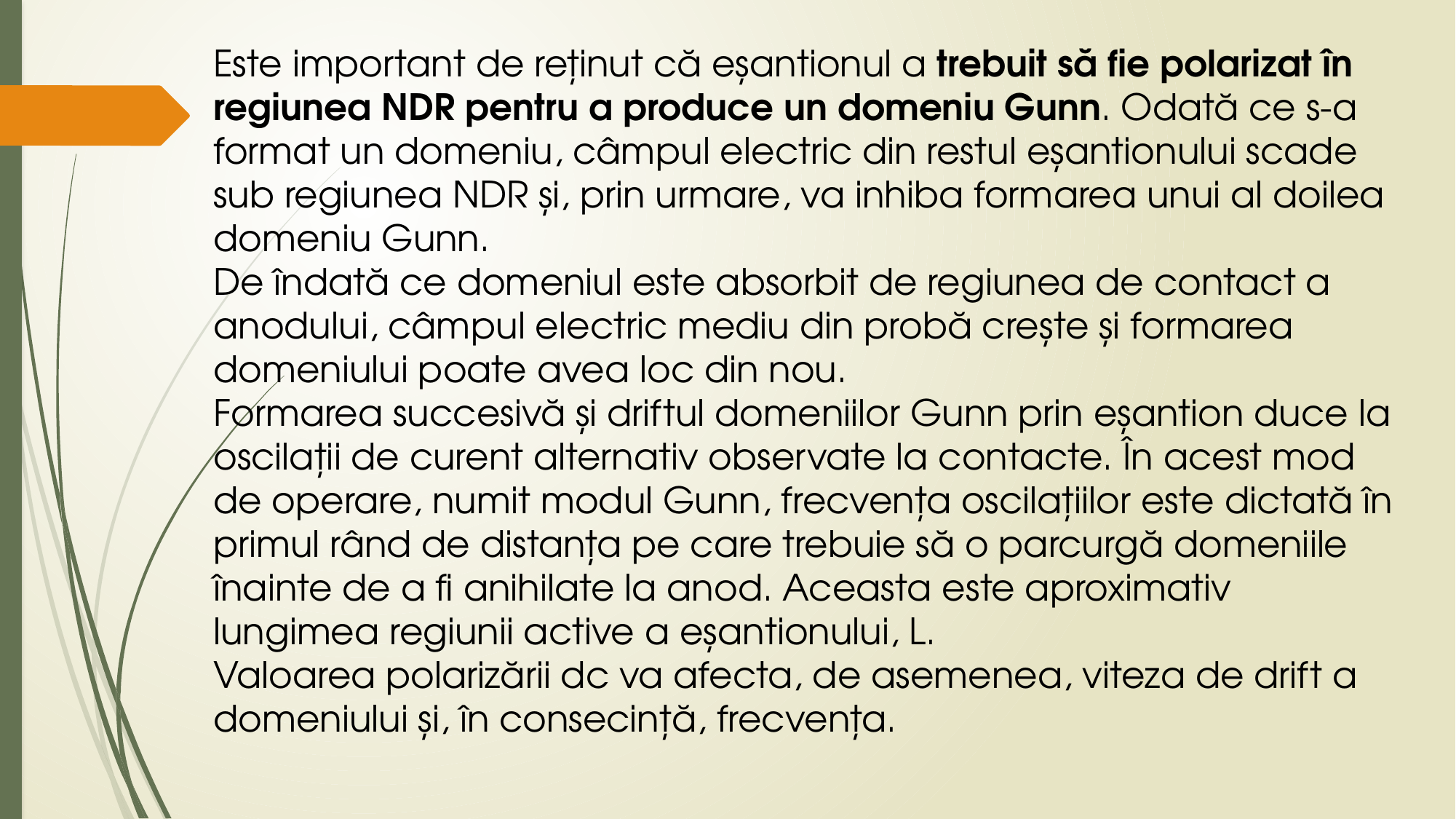

Este important de reținut că eșantionul a trebuit să fie polarizat în regiunea NDR pentru a produce un domeniu Gunn. Odată ce s-a format un domeniu, câmpul electric din restul eșantionului scade sub regiunea NDR și, prin urmare, va inhiba formarea unui al doilea domeniu Gunn.
De îndată ce domeniul este absorbit de regiunea de contact a anodului, câmpul electric mediu din probă crește și formarea domeniului poate avea loc din nou.
Formarea succesivă și driftul domeniilor Gunn prin eșantion duce la oscilații de curent alternativ observate la contacte. În acest mod de operare, numit modul Gunn, frecvența oscilațiilor este dictată în primul rând de distanța pe care trebuie să o parcurgă domeniile înainte de a fi anihilate la anod. Aceasta este aproximativ lungimea regiunii active a eșantionului, L.
Valoarea polarizării dc va afecta, de asemenea, viteza de drift a domeniului și, în consecință, frecvența.